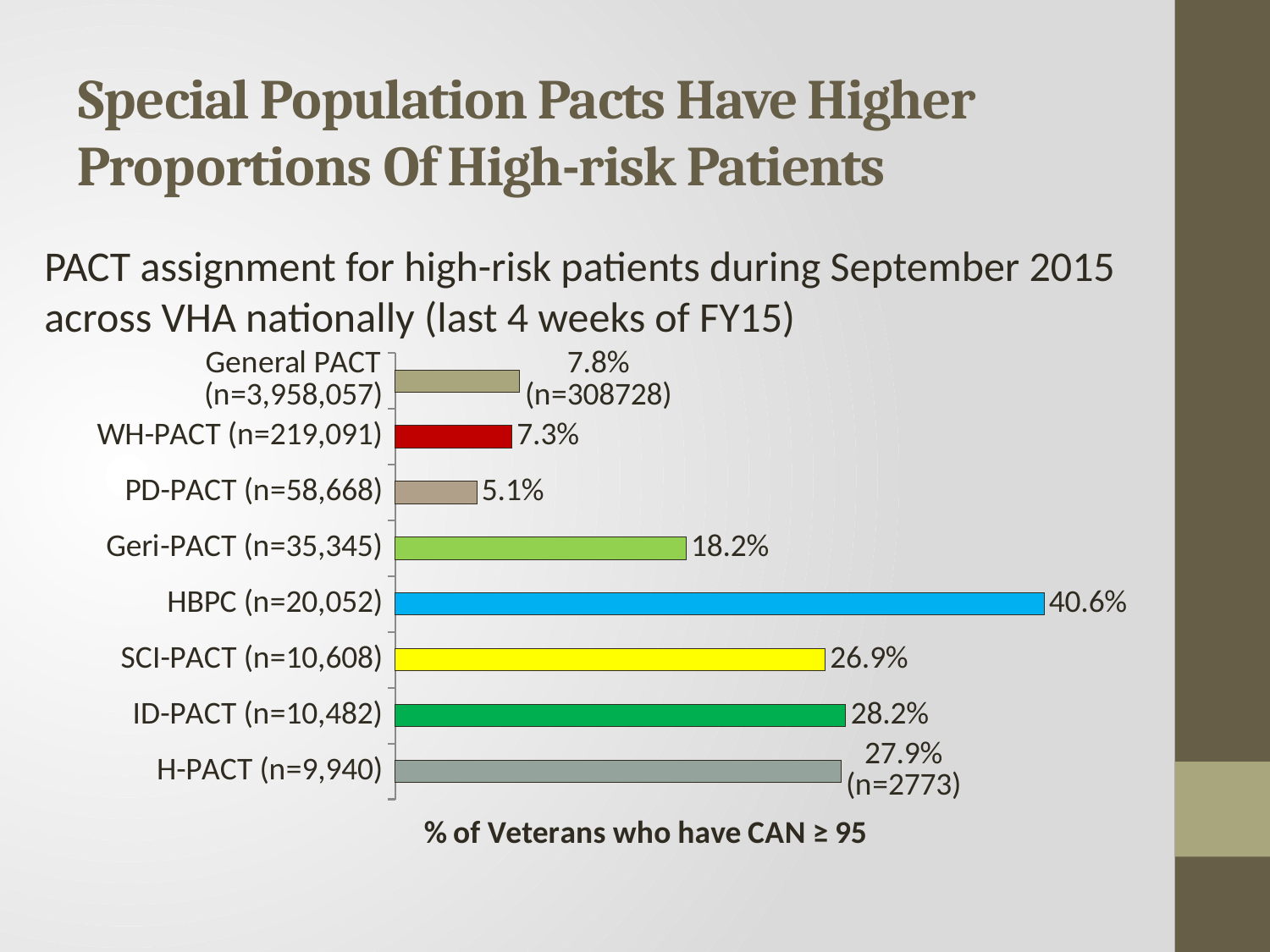

# Special Population Pacts Have Higher Proportions Of High-risk Patients
PACT assignment for high-risk patients during September 2015 across VHA nationally (last 4 weeks of FY15)

### Chart

| Category | Series 1 |
|---|---|
| H-PACT (n=9,940) | 0.279 |
| ID-PACT (n=10,482) | 0.282 |
| SCI-PACT (n=10,608) | 0.269 |
| HBPC (n=20,052) | 0.406 |
| Geri-PACT (n=35,345) | 0.182 |
| PD-PACT (n=58,668) | 0.051 |
| WH-PACT (n=219,091) | 0.073 |
| General PACT (n=3,958,057) | 0.078 |